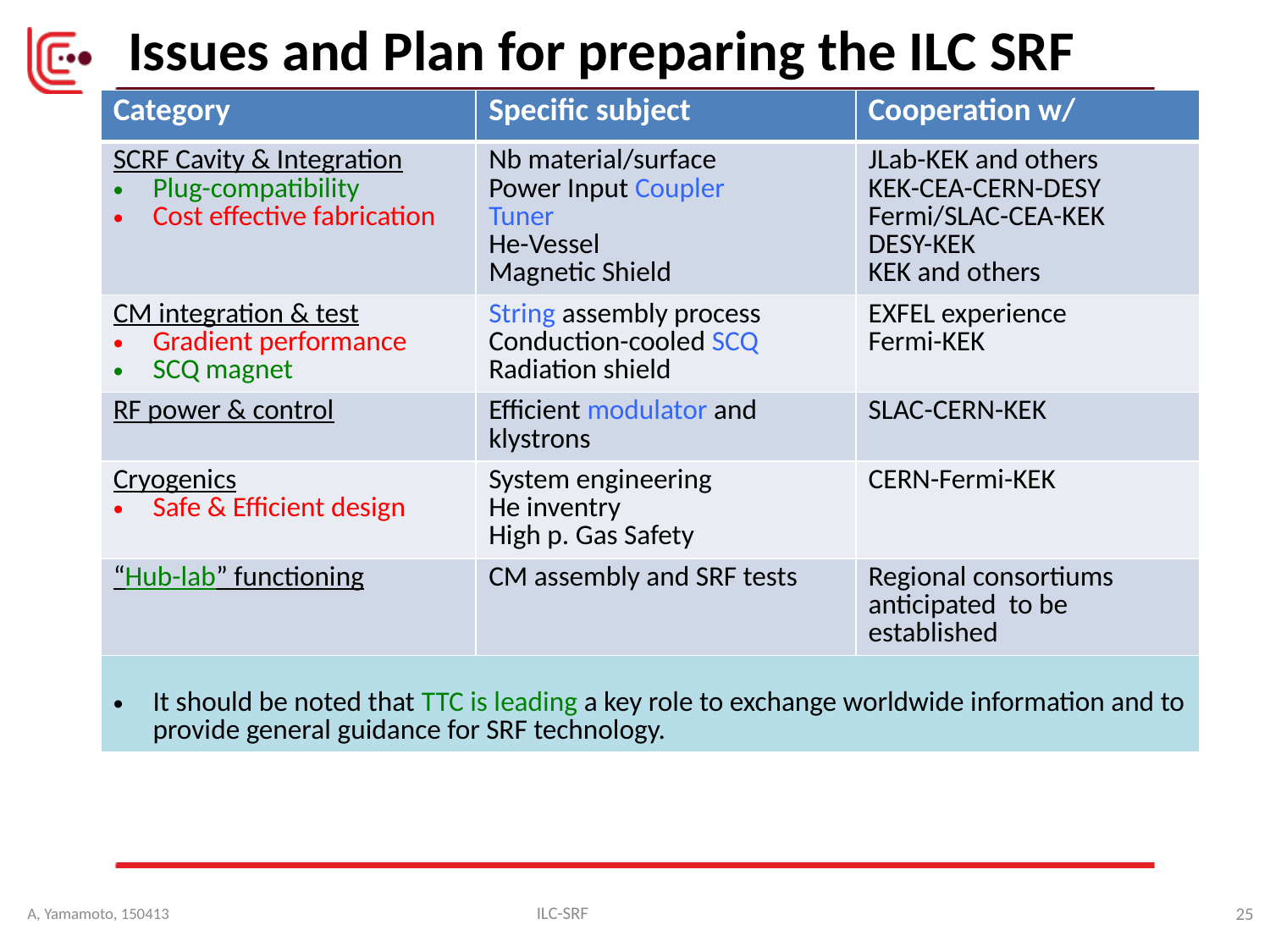

# Issues and Plan for preparing the ILC SRF
| Category | Specific subject | Cooperation w/ |
| --- | --- | --- |
| SCRF Cavity & Integration Plug-compatibility Cost effective fabrication | Nb material/surface Power Input Coupler Tuner He-Vessel Magnetic Shield | JLab-KEK and others KEK-CEA-CERN-DESY Fermi/SLAC-CEA-KEK DESY-KEK KEK and others |
| CM integration & test Gradient performance SCQ magnet | String assembly process Conduction-cooled SCQ Radiation shield | EXFEL experience Fermi-KEK |
| RF power & control | Efficient modulator and klystrons | SLAC-CERN-KEK |
| Cryogenics Safe & Efficient design | System engineering He inventry High p. Gas Safety | CERN-Fermi-KEK |
| “Hub-lab” functioning | CM assembly and SRF tests | Regional consortiums anticipated to be established |
| It should be noted that TTC is leading a key role to exchange worldwide information and to provide general guidance for SRF technology. |  |  |
ILC-SRF
25
A, Yamamoto, 150413